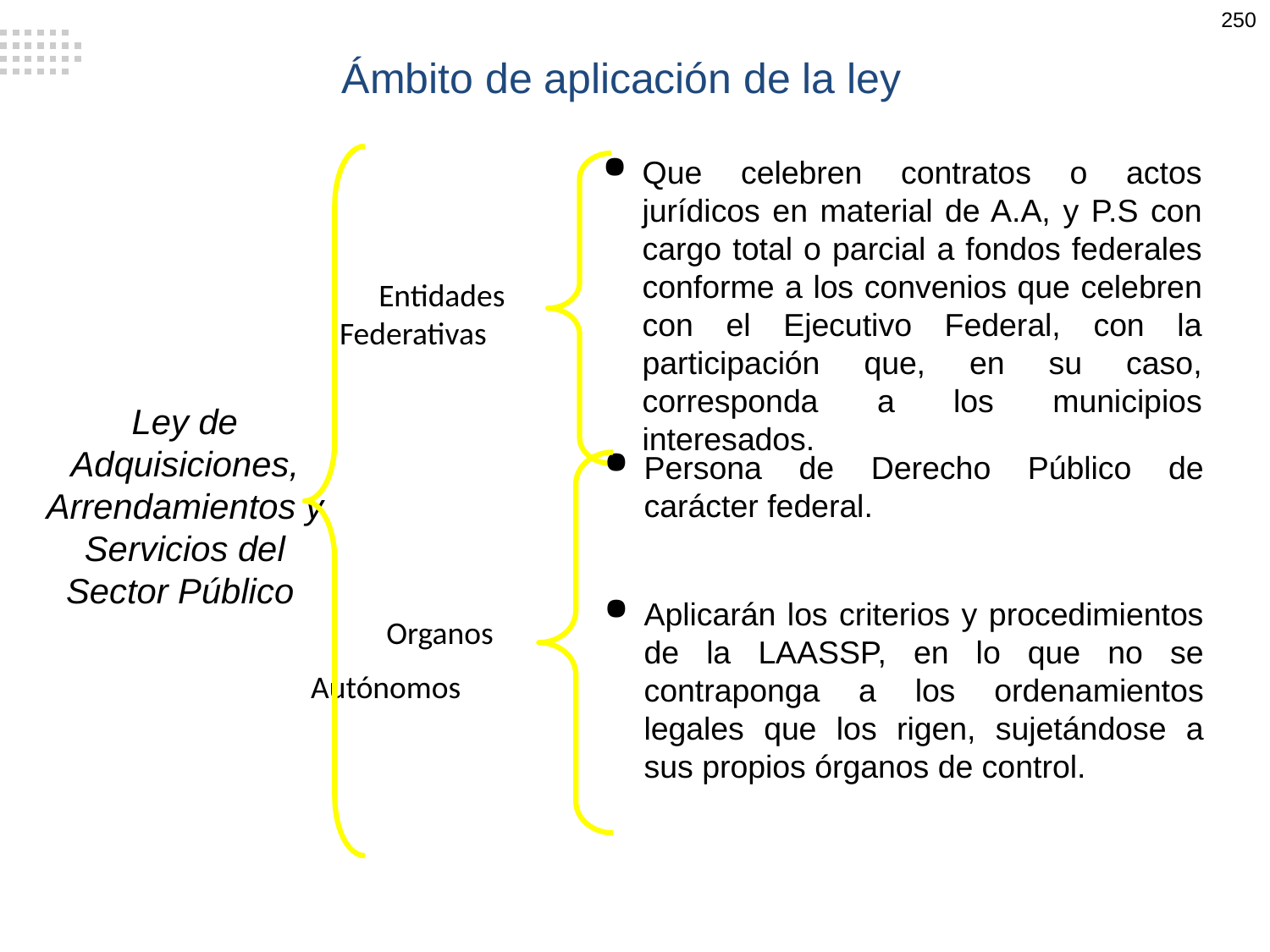

250
Ámbito de aplicación de la ley

Que celebren contratos o actos jurídicos en material de A.A, y P.S con cargo total o parcial a fondos federales conforme a los convenios que celebren con el Ejecutivo Federal, con la participación que, en su caso, corresponda a los municipios interesados.

Entidades Federativas

Ley de Adquisiciones, Arrendamientos y Servicios del Sector Público
Persona de Derecho Público de carácter federal.

Aplicarán los criterios y procedimientos de la LAASSP, en lo que no se contraponga a los ordenamientos legales que los rigen, sujetándose a sus propios órganos de control.

Organos
Autónomos